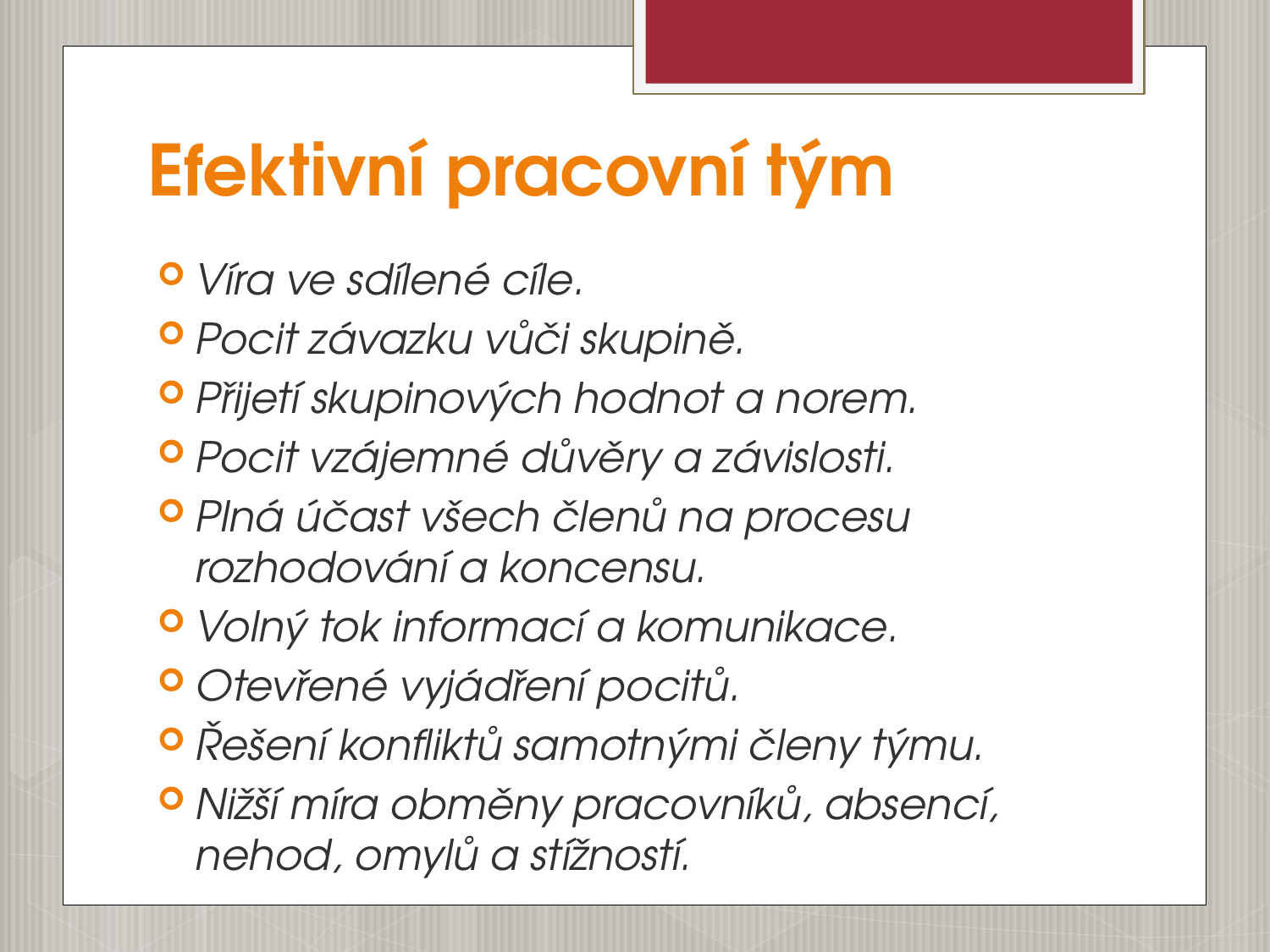

# Efektivní pracovní tým
Víra ve sdílené cíle.
Pocit závazku vůči skupině.
Přijetí skupinových hodnot a norem.
Pocit vzájemné důvěry a závislosti.
Plná účast všech členů na procesu rozhodování a koncensu.
Volný tok informací a komunikace.
Otevřené vyjádření pocitů.
Řešení konfliktů samotnými členy týmu.
Nižší míra obměny pracovníků, absencí, nehod, omylů a stížností.